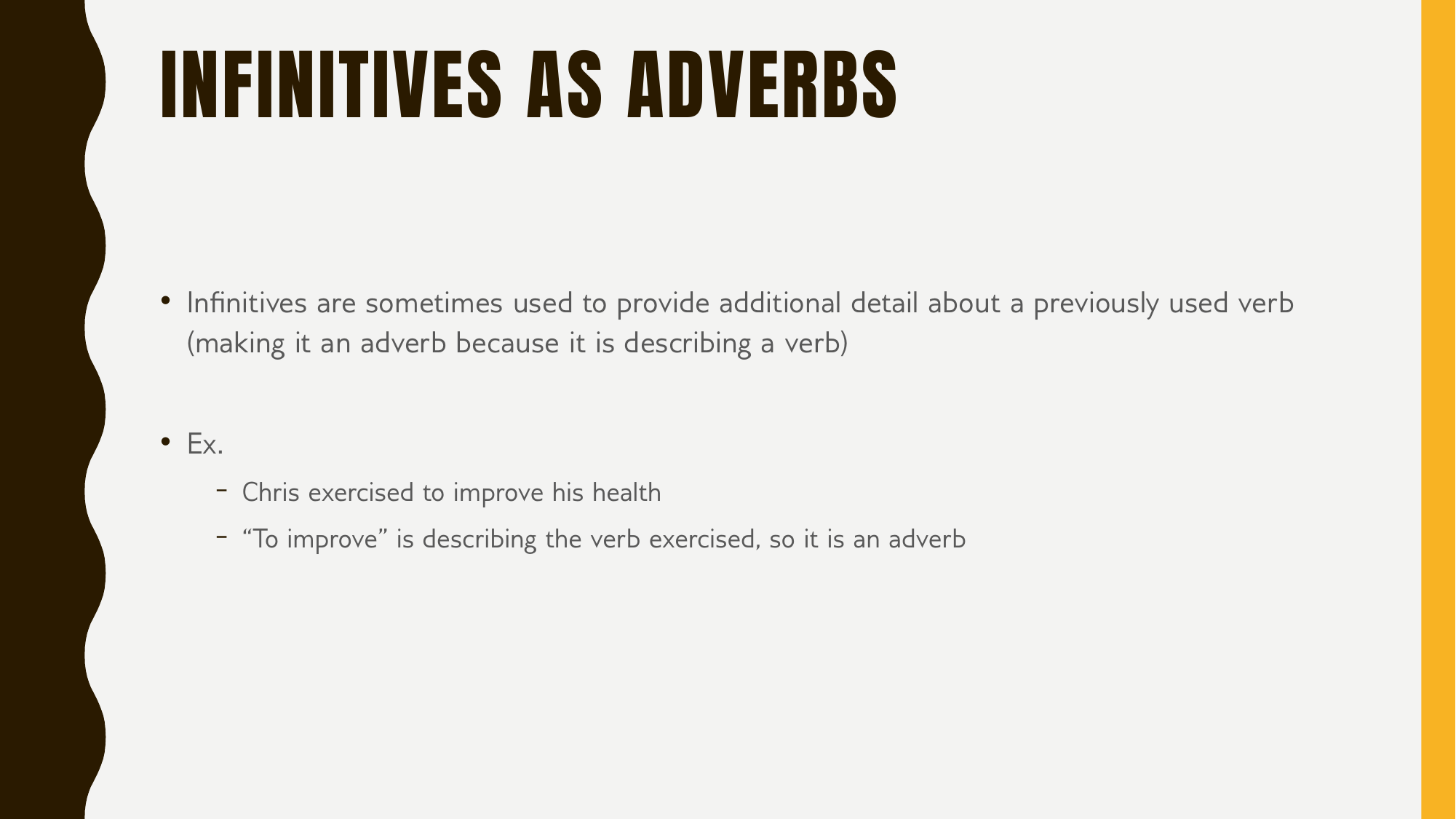

# Infinitives as adverbs
Infinitives are sometimes used to provide additional detail about a previously used verb (making it an adverb because it is describing a verb)

Ex.
Chris exercised to improve his health
“To improve” is describing the verb exercised, so it is an adverb